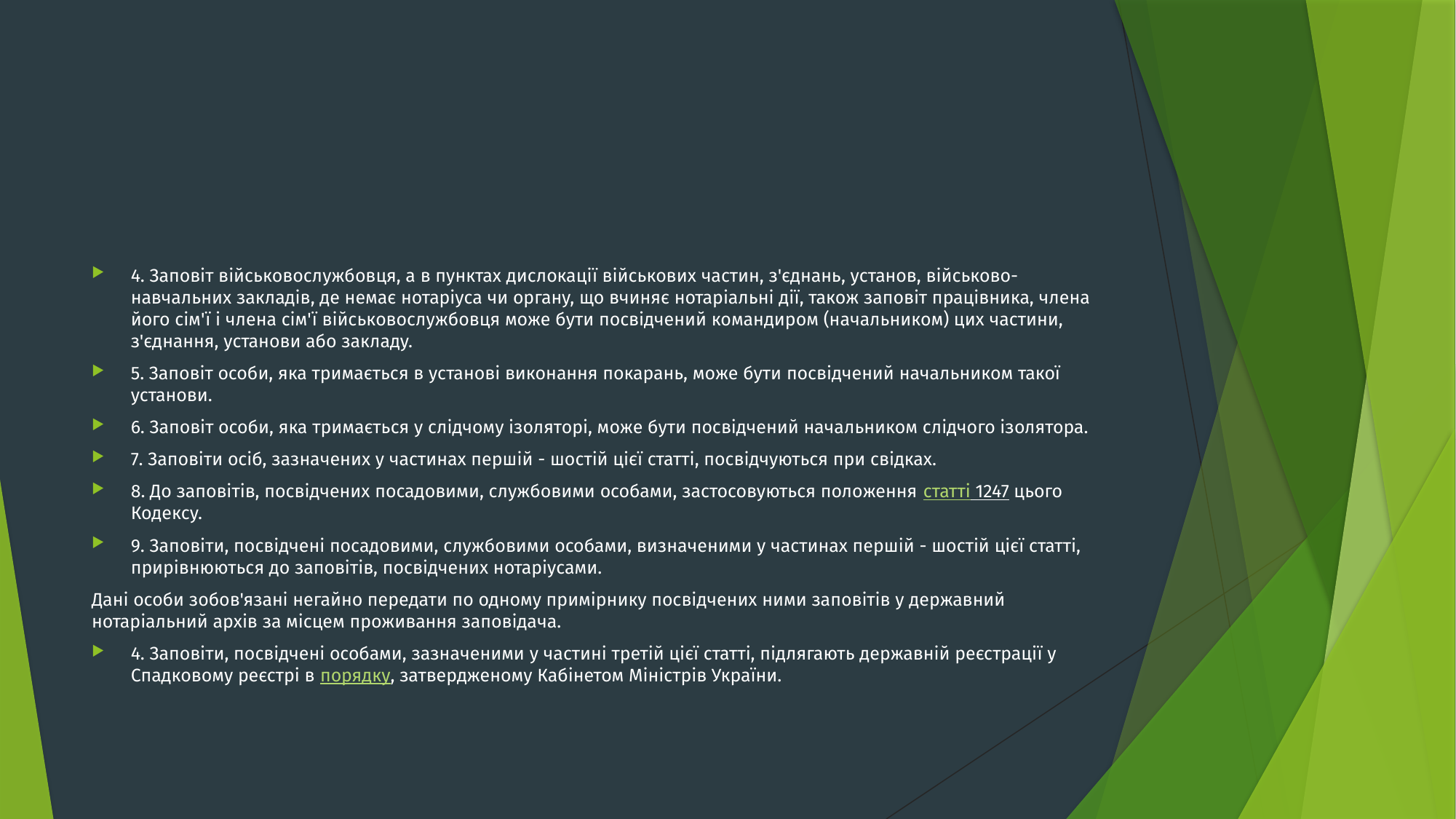

#
4. Заповіт військовослужбовця, а в пунктах дислокації військових частин, з'єднань, установ, військово-навчальних закладів, де немає нотаріуса чи органу, що вчиняє нотаріальні дії, також заповіт працівника, члена його сім'ї і члена сім'ї військовослужбовця може бути посвідчений командиром (начальником) цих частини, з'єднання, установи або закладу.
5. Заповіт особи, яка тримається в установі виконання покарань, може бути посвідчений начальником такої установи.
6. Заповіт особи, яка тримається у слідчому ізоляторі, може бути посвідчений начальником слідчого ізолятора.
7. Заповіти осіб, зазначених у частинах першій - шостій цієї статті, посвідчуються при свідках.
8. До заповітів, посвідчених посадовими, службовими особами, застосовуються положення статті 1247 цього Кодексу.
9. Заповіти, посвідчені посадовими, службовими особами, визначеними у частинах першій - шостій цієї статті, прирівнюються до заповітів, посвідчених нотаріусами.
Дані особи зобов'язані негайно передати по одному примірнику посвідчених ними заповітів у державний нотаріальний архів за місцем проживання заповідача.
4. Заповіти, посвідчені особами, зазначеними у частині третій цієї статті, підлягають державній реєстрації у Спадковому реєстрі в порядку, затвердженому Кабінетом Міністрів України.